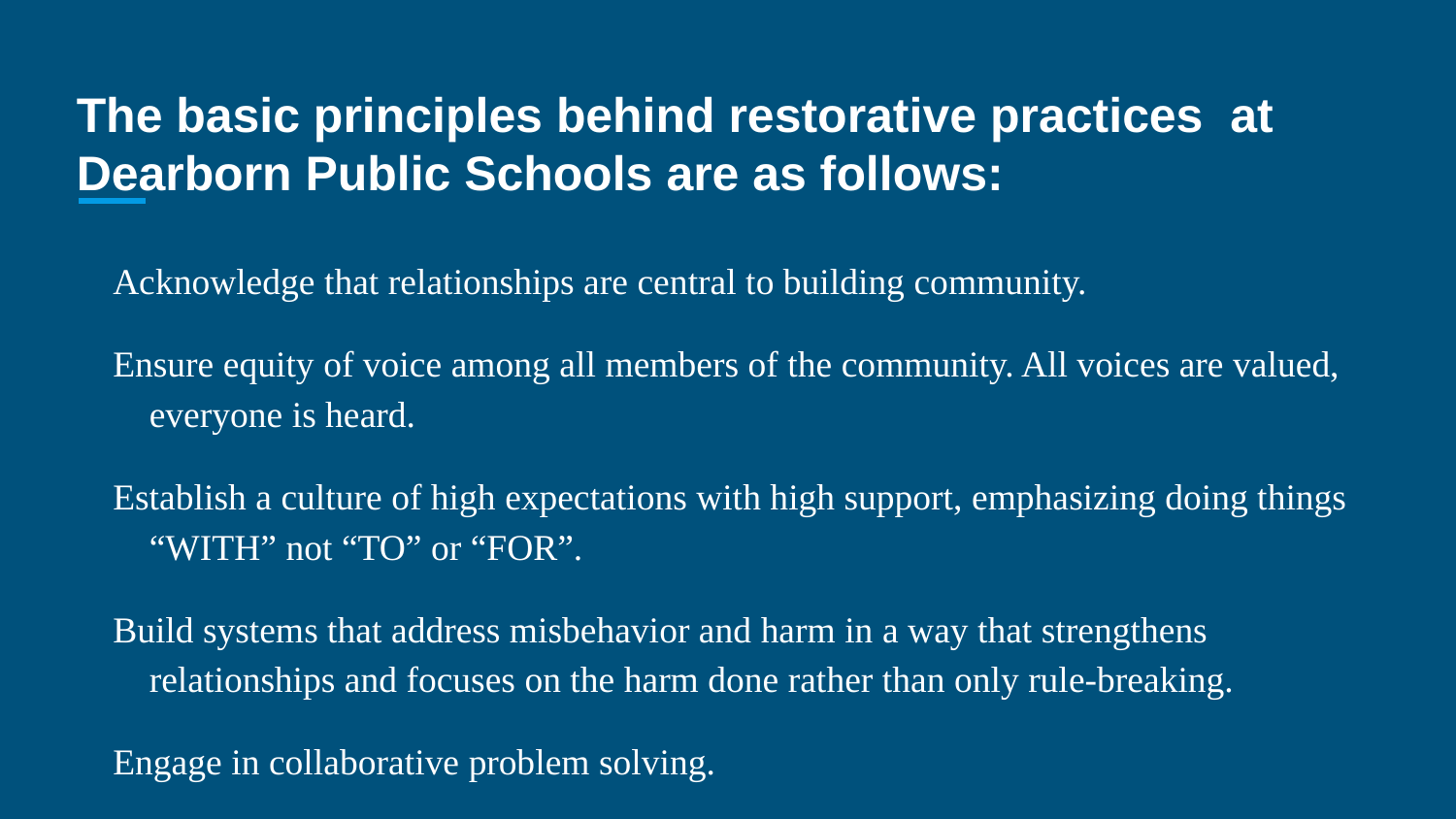

# The basic principles behind restorative practices  at Dearborn Public Schools are as follows:
Acknowledge that relationships are central to building community.
Ensure equity of voice among all members of the community. All voices are valued, everyone is heard.
Establish a culture of high expectations with high support, emphasizing doing things “WITH” not “TO” or “FOR”.
Build systems that address misbehavior and harm in a way that strengthens relationships and focuses on the harm done rather than only rule-breaking.
Engage in collaborative problem solving.
Enhance accountability, responsibility and empowers change and growth for all members of the community.